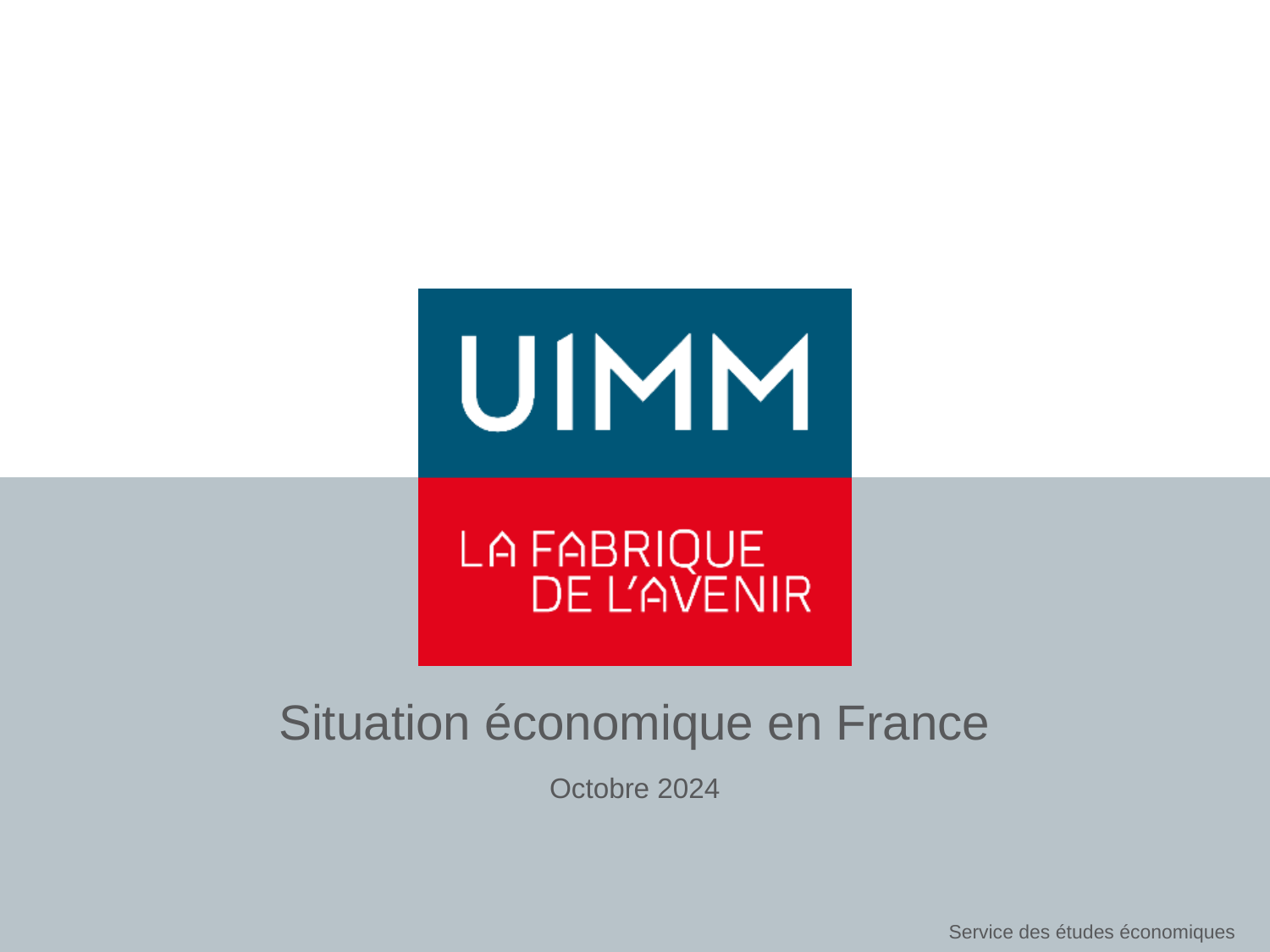

# Situation économique en France
Octobre 2024

Service des études économiques